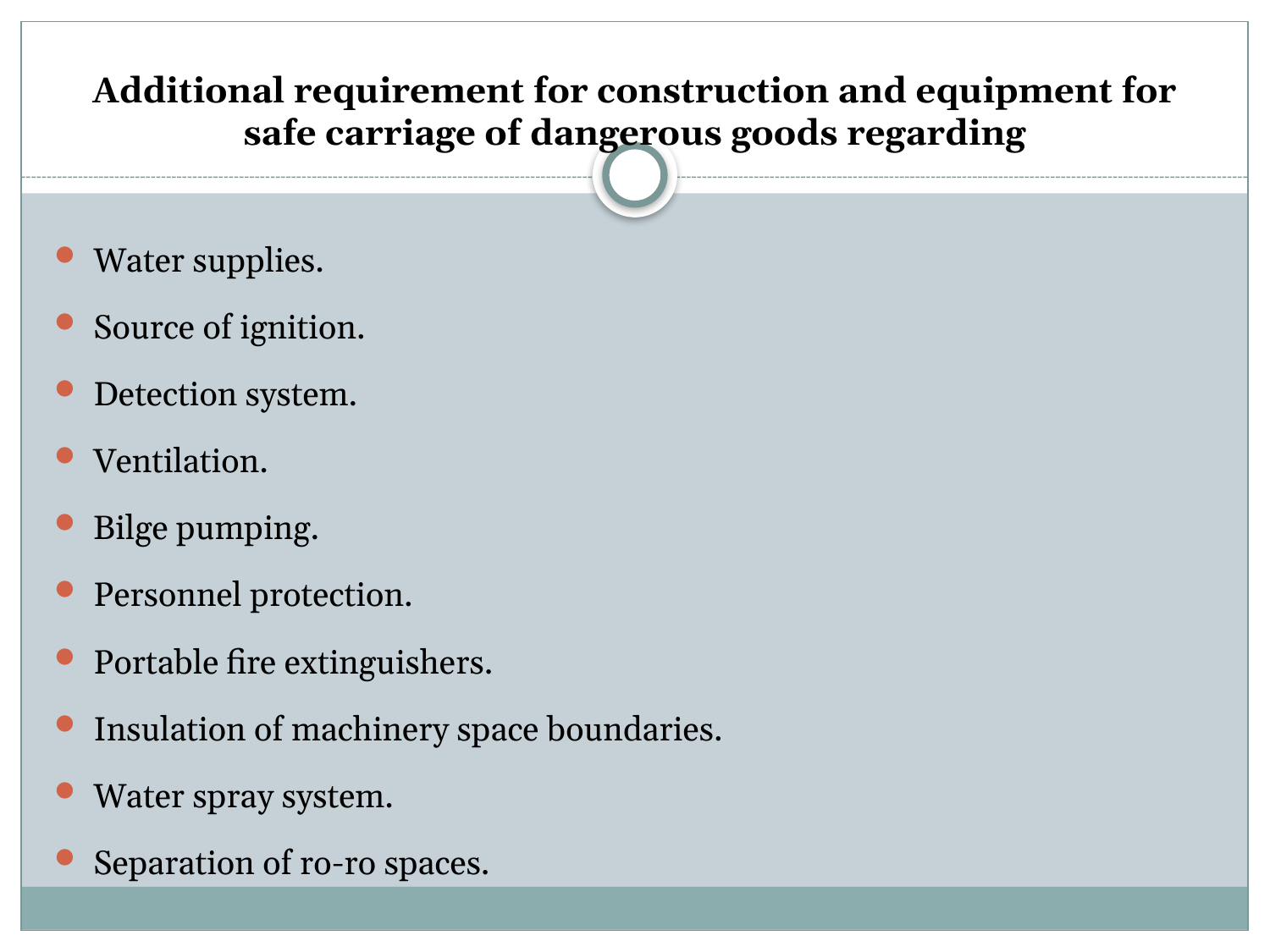

# Additional requirement for construction and equipment for safe carriage of dangerous goods regarding
Water supplies.
Source of ignition.
Detection system.
Ventilation.
Bilge pumping.
Personnel protection.
Portable fire extinguishers.
Insulation of machinery space boundaries.
Water spray system.
Separation of ro-ro spaces.